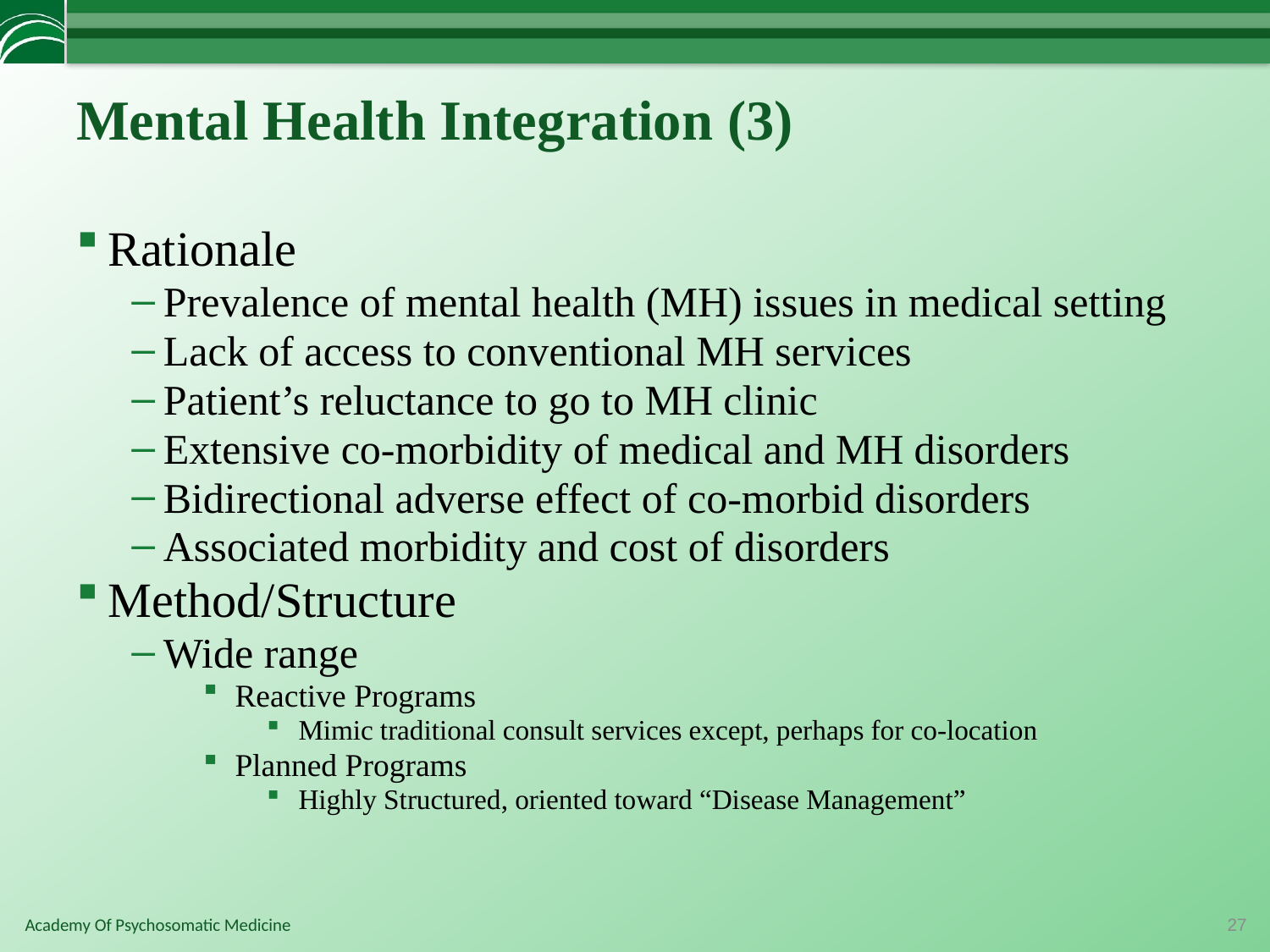

# Mental Health Integration (3)
Rationale
Prevalence of mental health (MH) issues in medical setting
Lack of access to conventional MH services
Patient’s reluctance to go to MH clinic
Extensive co-morbidity of medical and MH disorders
Bidirectional adverse effect of co-morbid disorders
Associated morbidity and cost of disorders
Method/Structure
Wide range
Reactive Programs
Mimic traditional consult services except, perhaps for co-location
Planned Programs
Highly Structured, oriented toward “Disease Management”

27